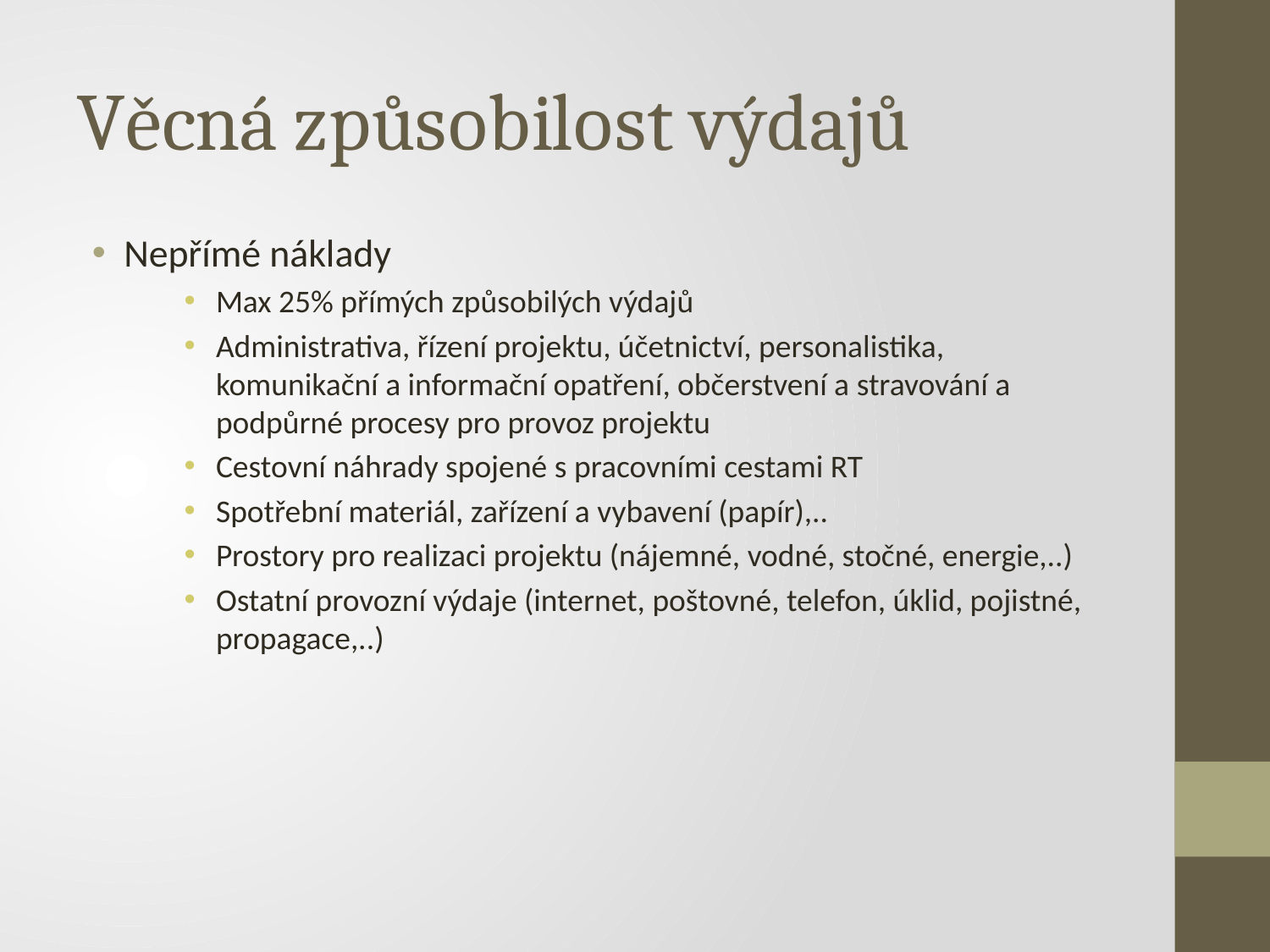

# Věcná způsobilost výdajů
Nepřímé náklady
Max 25% přímých způsobilých výdajů
Administrativa, řízení projektu, účetnictví, personalistika, komunikační a informační opatření, občerstvení a stravování a podpůrné procesy pro provoz projektu
Cestovní náhrady spojené s pracovními cestami RT
Spotřební materiál, zařízení a vybavení (papír),..
Prostory pro realizaci projektu (nájemné, vodné, stočné, energie,..)
Ostatní provozní výdaje (internet, poštovné, telefon, úklid, pojistné, propagace,..)